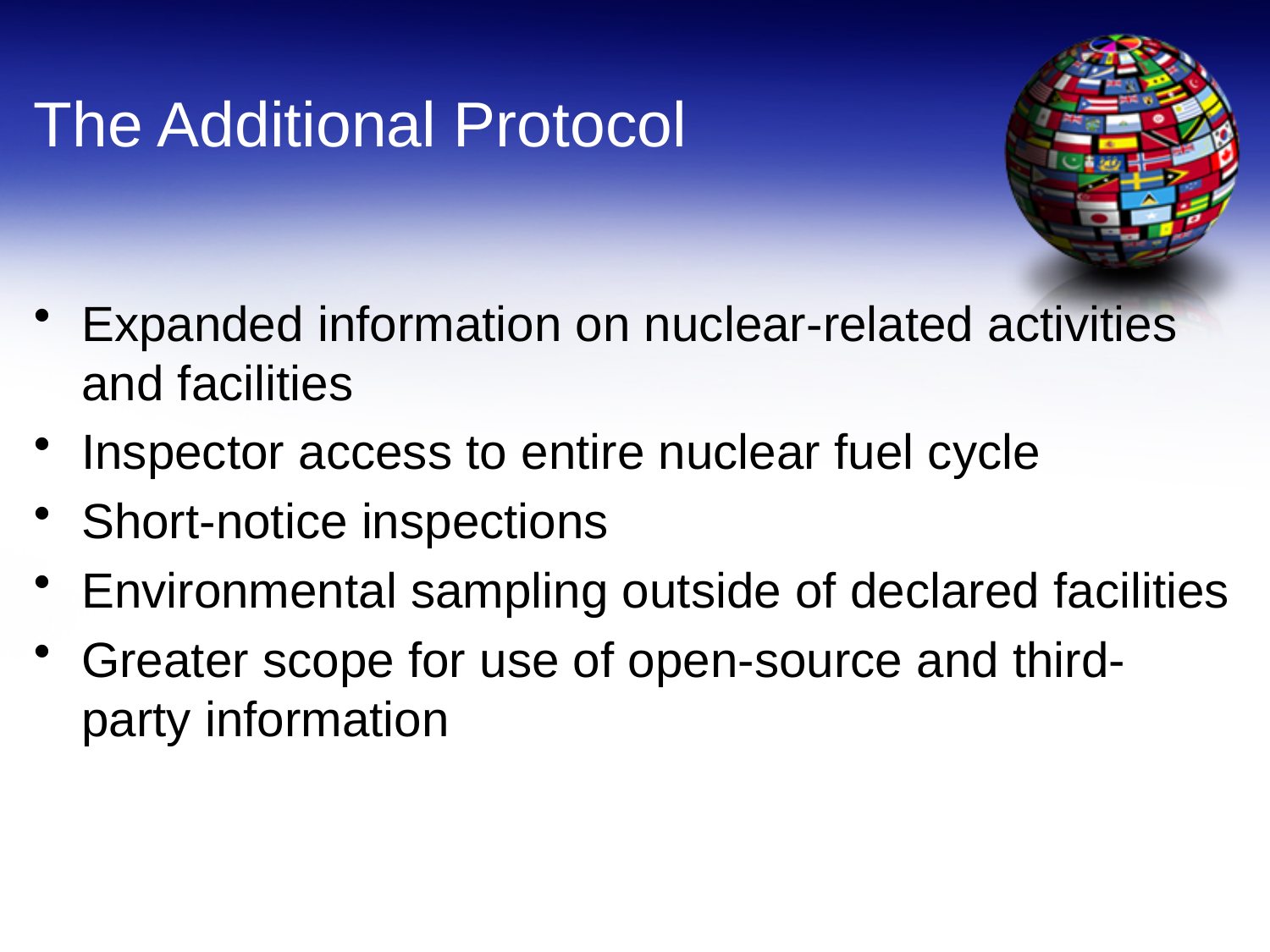

# The Additional Protocol
Expanded information on nuclear-related activities and facilities
Inspector access to entire nuclear fuel cycle
Short-notice inspections
Environmental sampling outside of declared facilities
Greater scope for use of open-source and third-party information